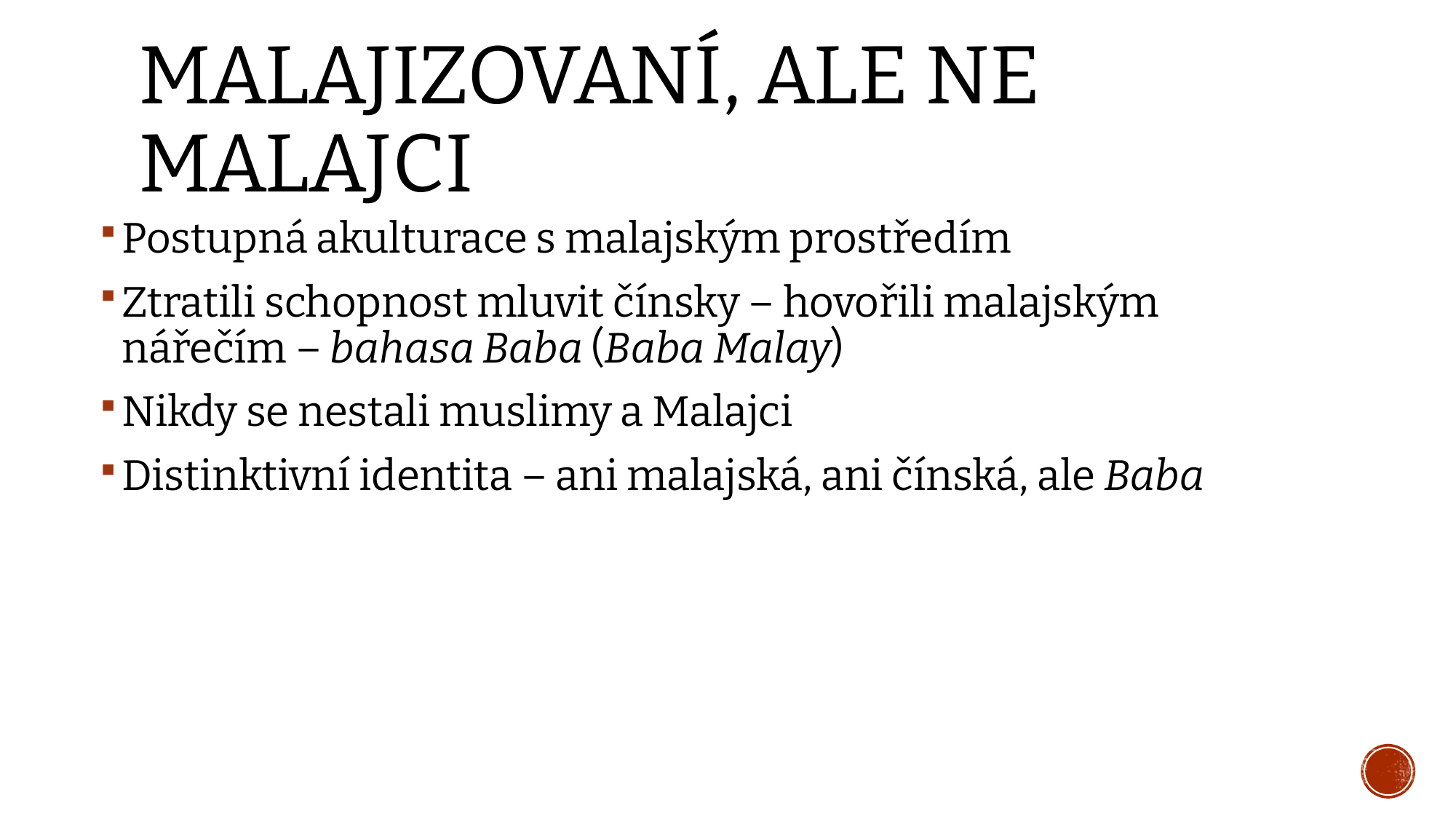

# Malajizovaní, ale ne malajci
Postupná akulturace s malajským prostředím
Ztratili schopnost mluvit čínsky – hovořili malajským nářečím – bahasa Baba (Baba Malay)
Nikdy se nestali muslimy a Malajci
Distinktivní identita – ani malajská, ani čínská, ale Baba